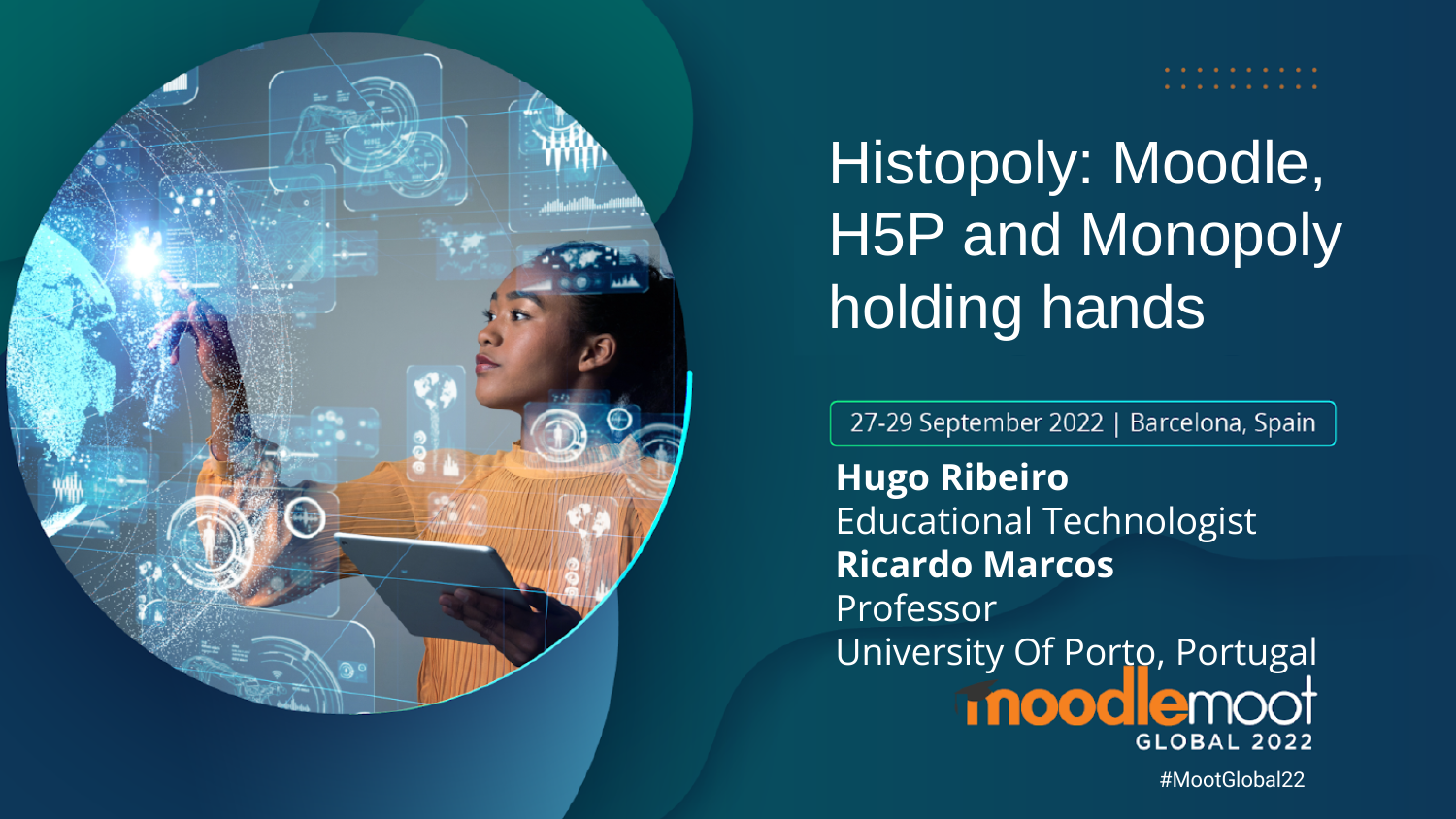

# Histopoly: Moodle, H5P and Monopoly holding hands
Hugo Ribeiro
Educational Technologist
Ricardo Marcos
Professor
University Of Porto, Portugal